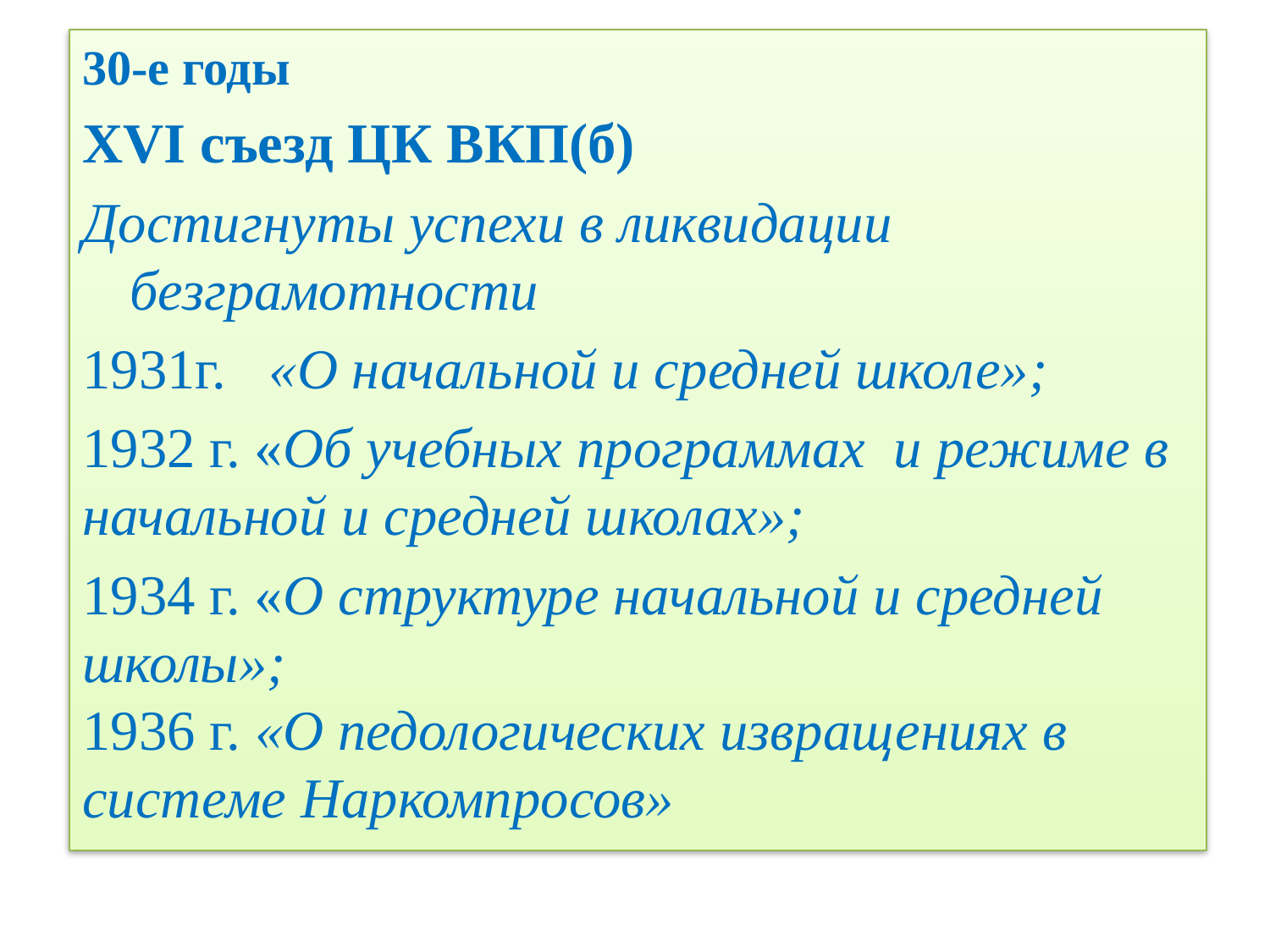

30-е годы
ХVI cъезд ЦК ВКП(б)
Достигнуты успехи в ликвидации безграмотности
1931г.   «О начальной и средней школе»;
1932 г. «Об учебных программах  и режиме в начальной и средней школах»;
1934 г. «О структуре начальной и средней школы»;
1936 г. «О педологических извращениях в системе Наркомпросов»
#